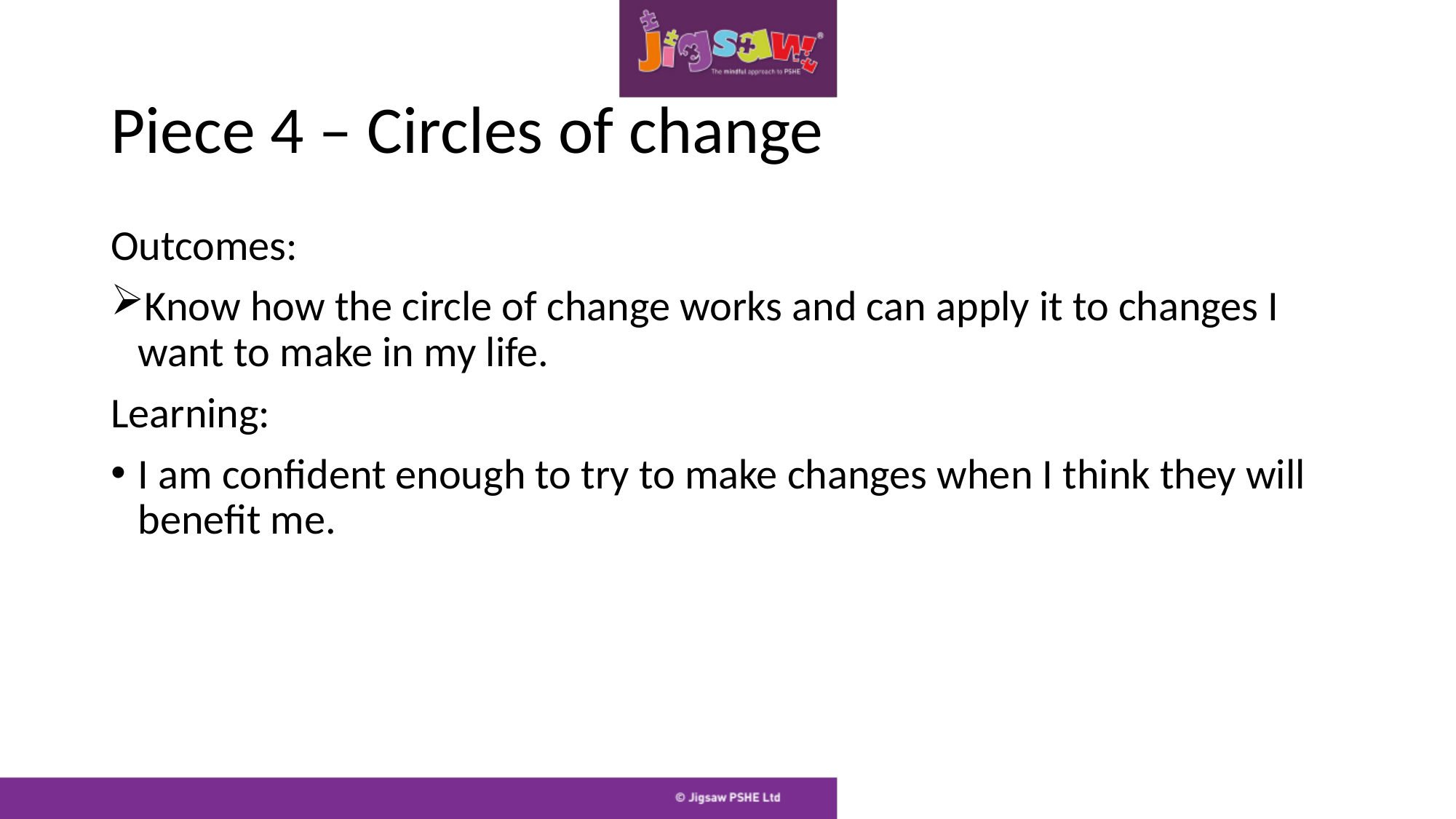

# Piece 4 – Circles of change
Outcomes:
Know how the circle of change works and can apply it to changes I want to make in my life.
Learning:
I am confident enough to try to make changes when I think they will benefit me.